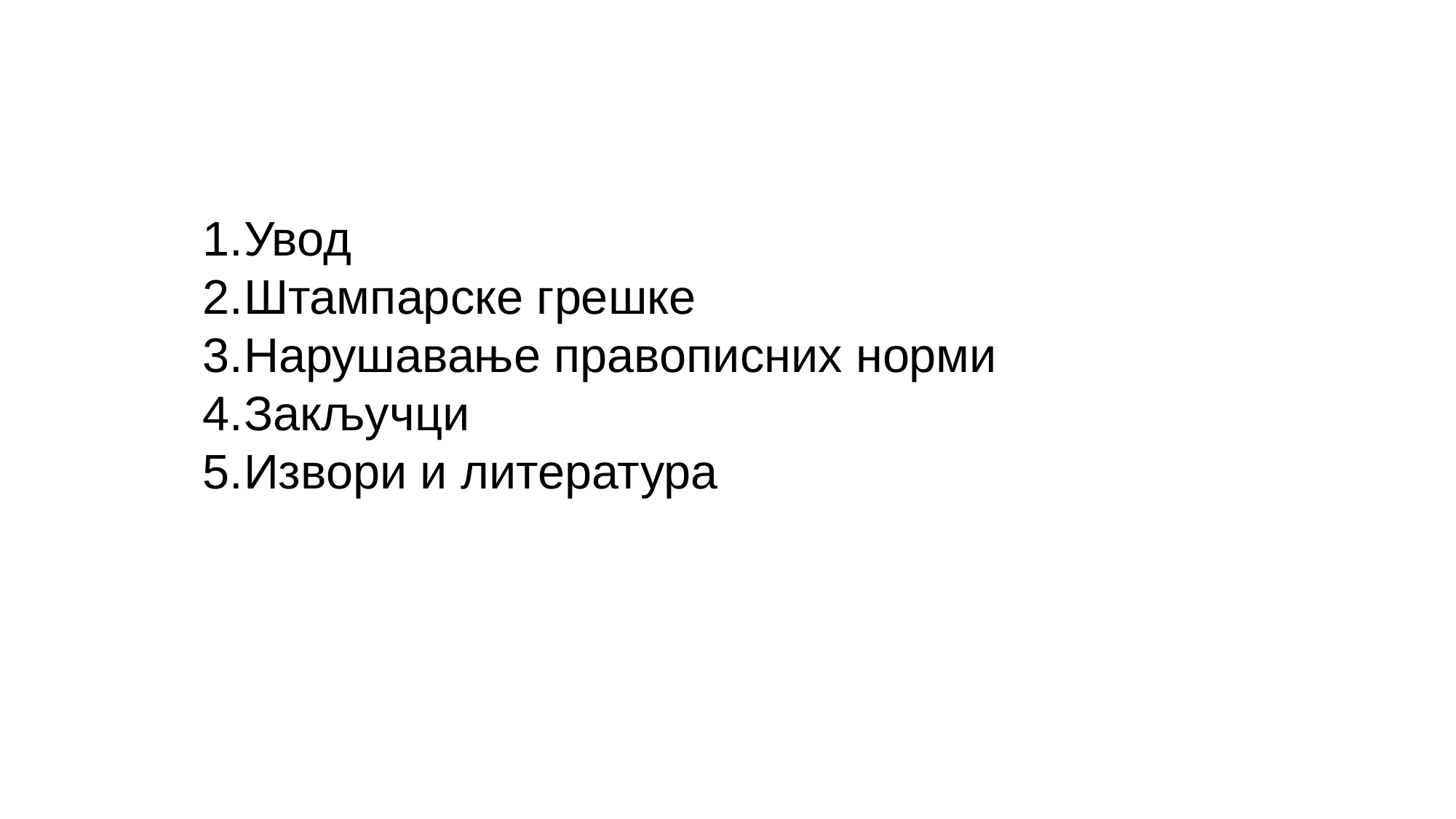

Увод
Штампарске грешке
Нарушавање правописних норми
Закључци
Извори и литература